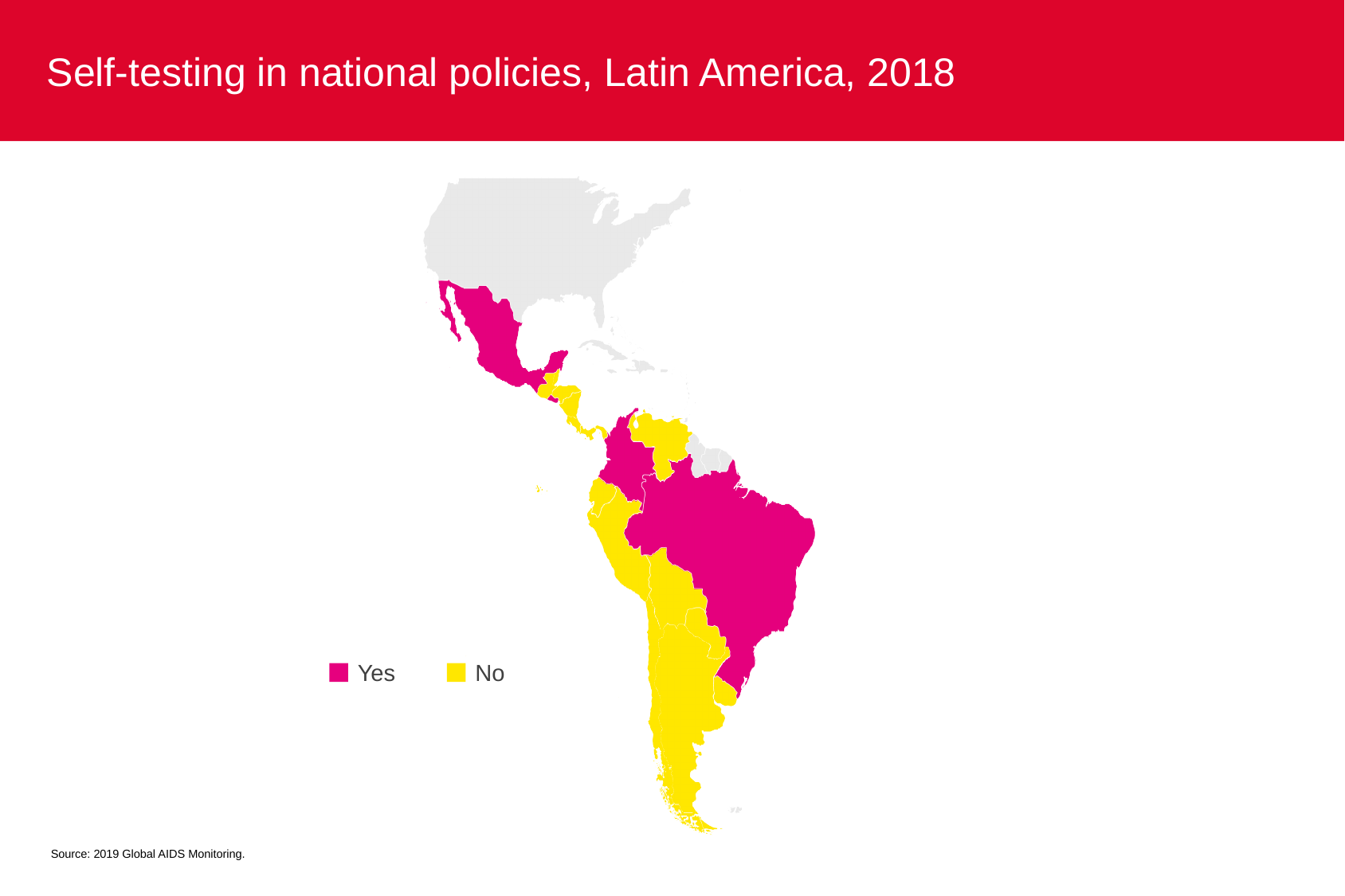

Self-testing in national policies, Latin America, 2018

Yes
No

Source: 2019 Global AIDS Monitoring.